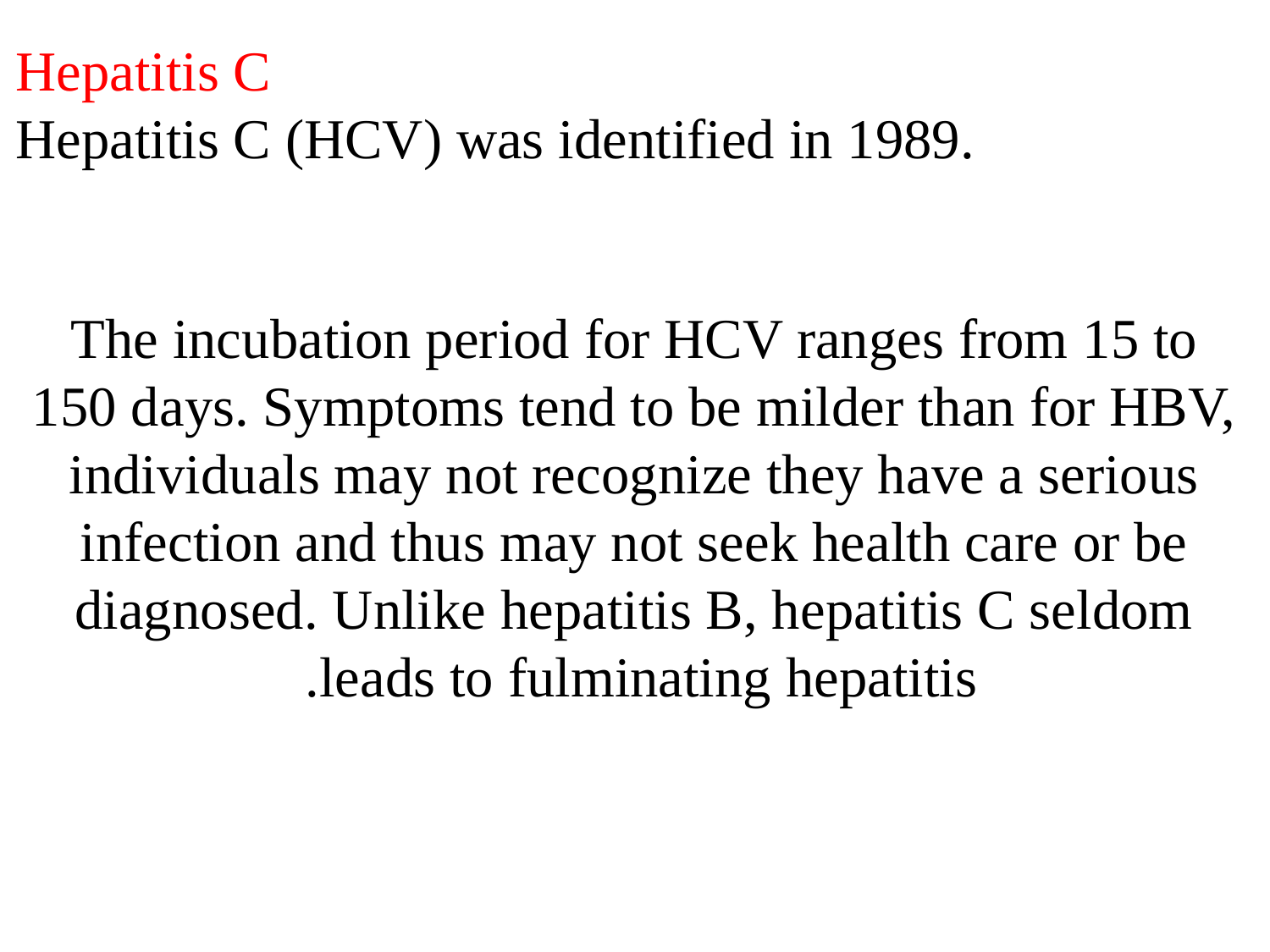

Hepatitis C
Hepatitis C (HCV) was identified in 1989.
The incubation period for HCV ranges from 15 to 150 days. Symptoms tend to be milder than for HBV, individuals may not recognize they have a serious infection and thus may not seek health care or be diagnosed. Unlike hepatitis B, hepatitis C seldom leads to fulminating hepatitis.